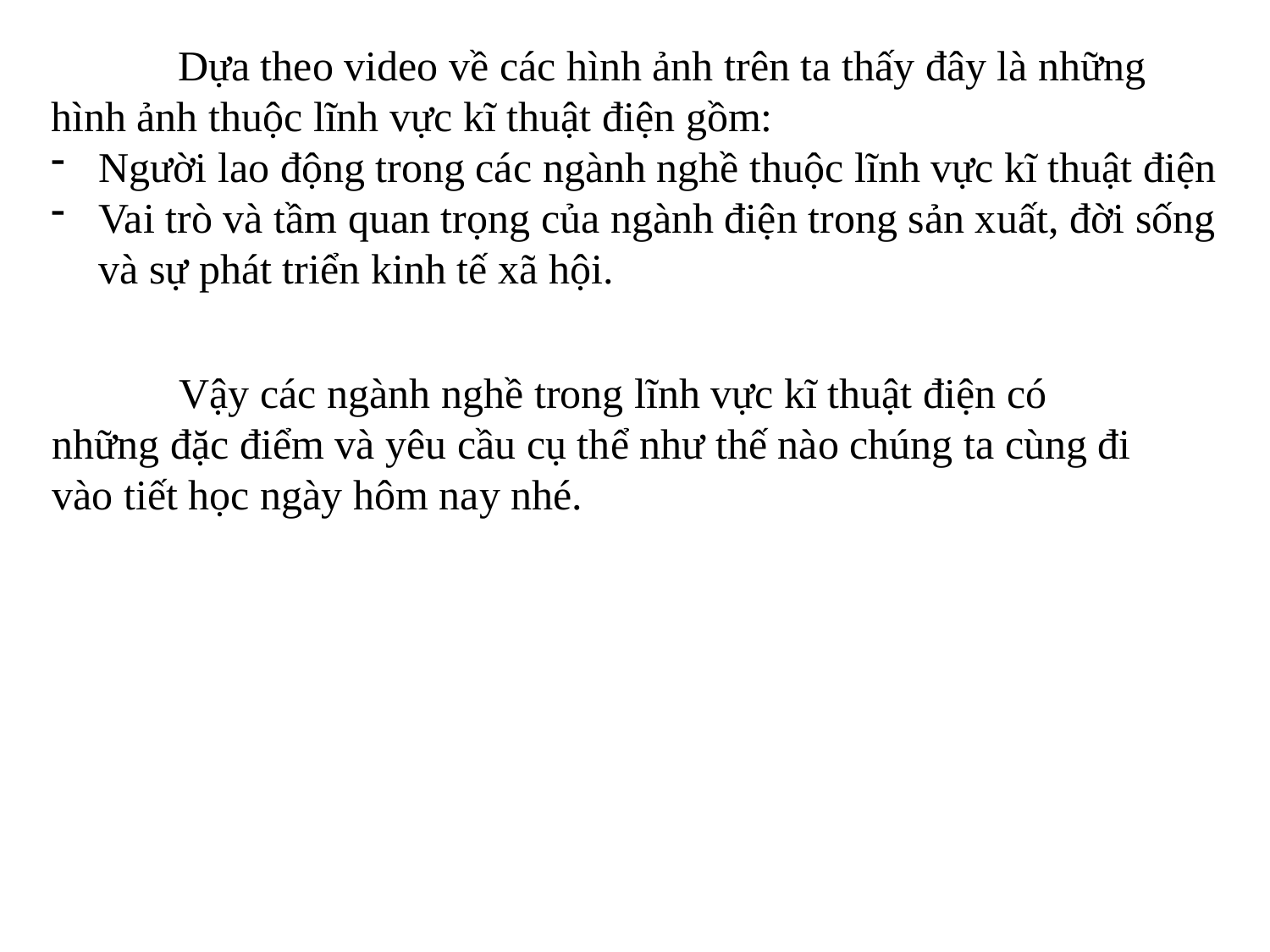

Dựa theo video về các hình ảnh trên ta thấy đây là những hình ảnh thuộc lĩnh vực kĩ thuật điện gồm:
Người lao động trong các ngành nghề thuộc lĩnh vực kĩ thuật điện
Vai trò và tầm quan trọng của ngành điện trong sản xuất, đời sống và sự phát triển kinh tế xã hội.
	Vậy các ngành nghề trong lĩnh vực kĩ thuật điện có những đặc điểm và yêu cầu cụ thể như thế nào chúng ta cùng đi vào tiết học ngày hôm nay nhé.